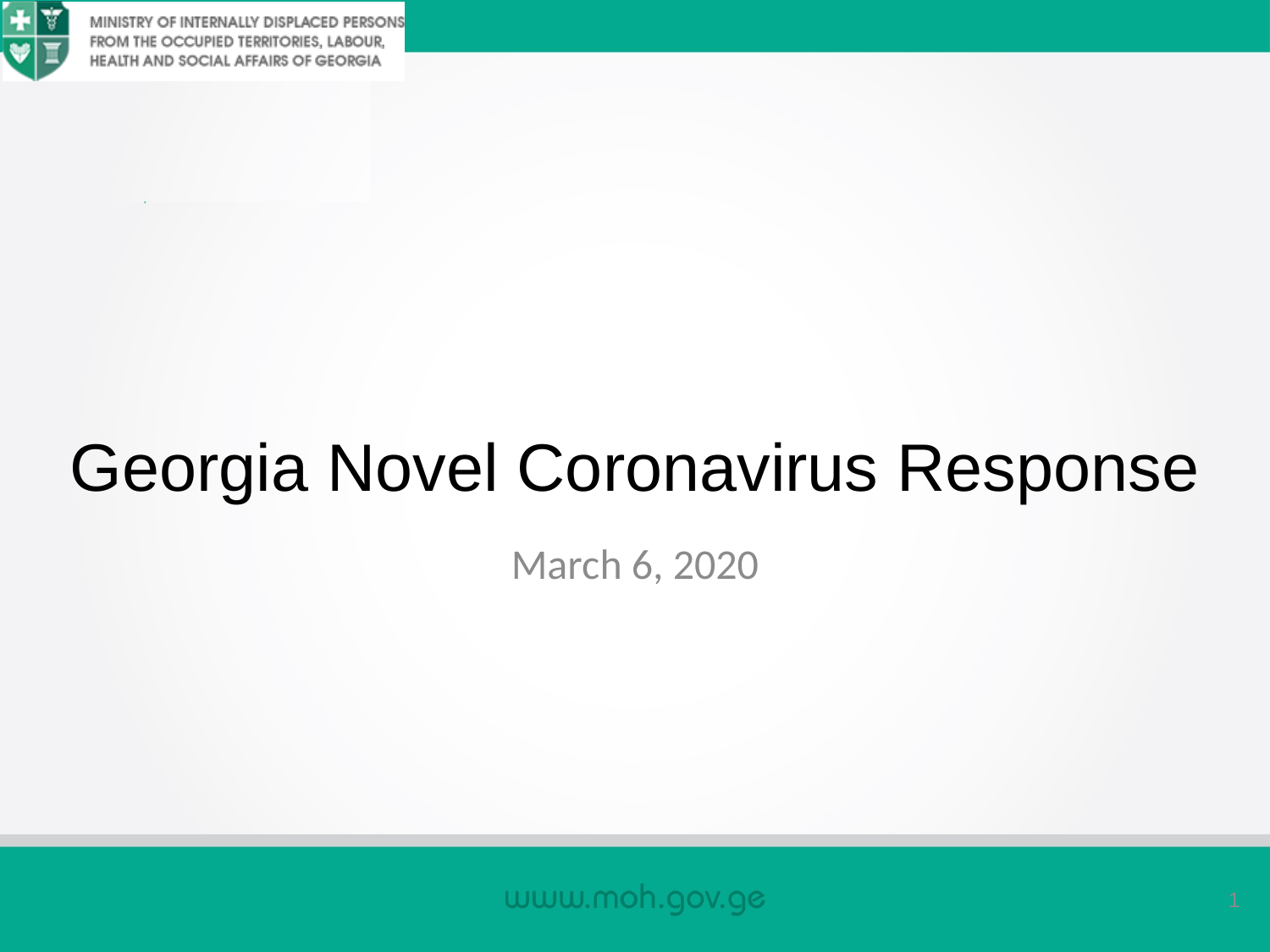

# Georgia Novel Coronavirus Response
March 6, 2020
1